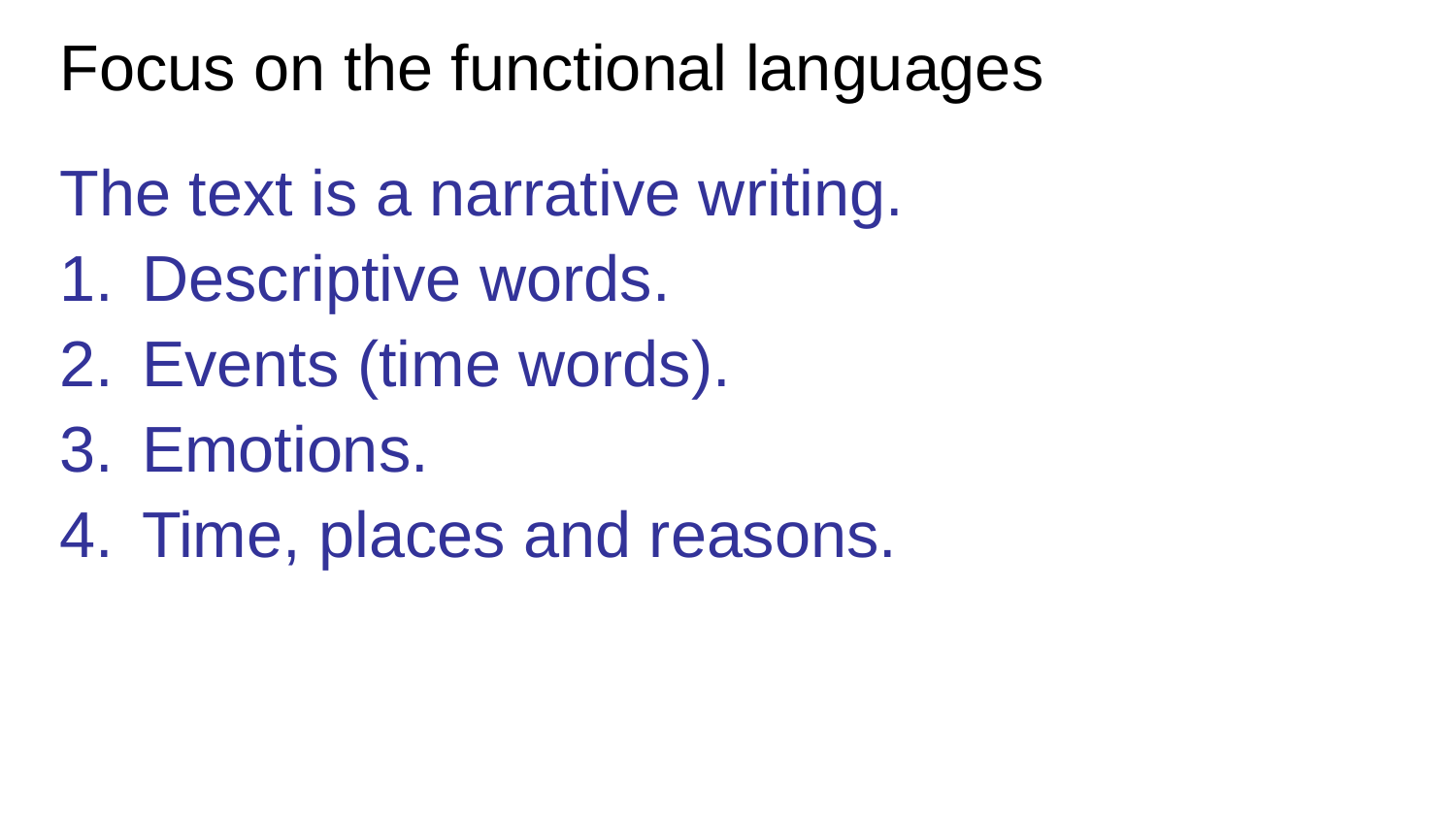

Focus on the functional languages
The text is a narrative writing.
Descriptive words.
Events (time words).
Emotions.
Time, places and reasons.